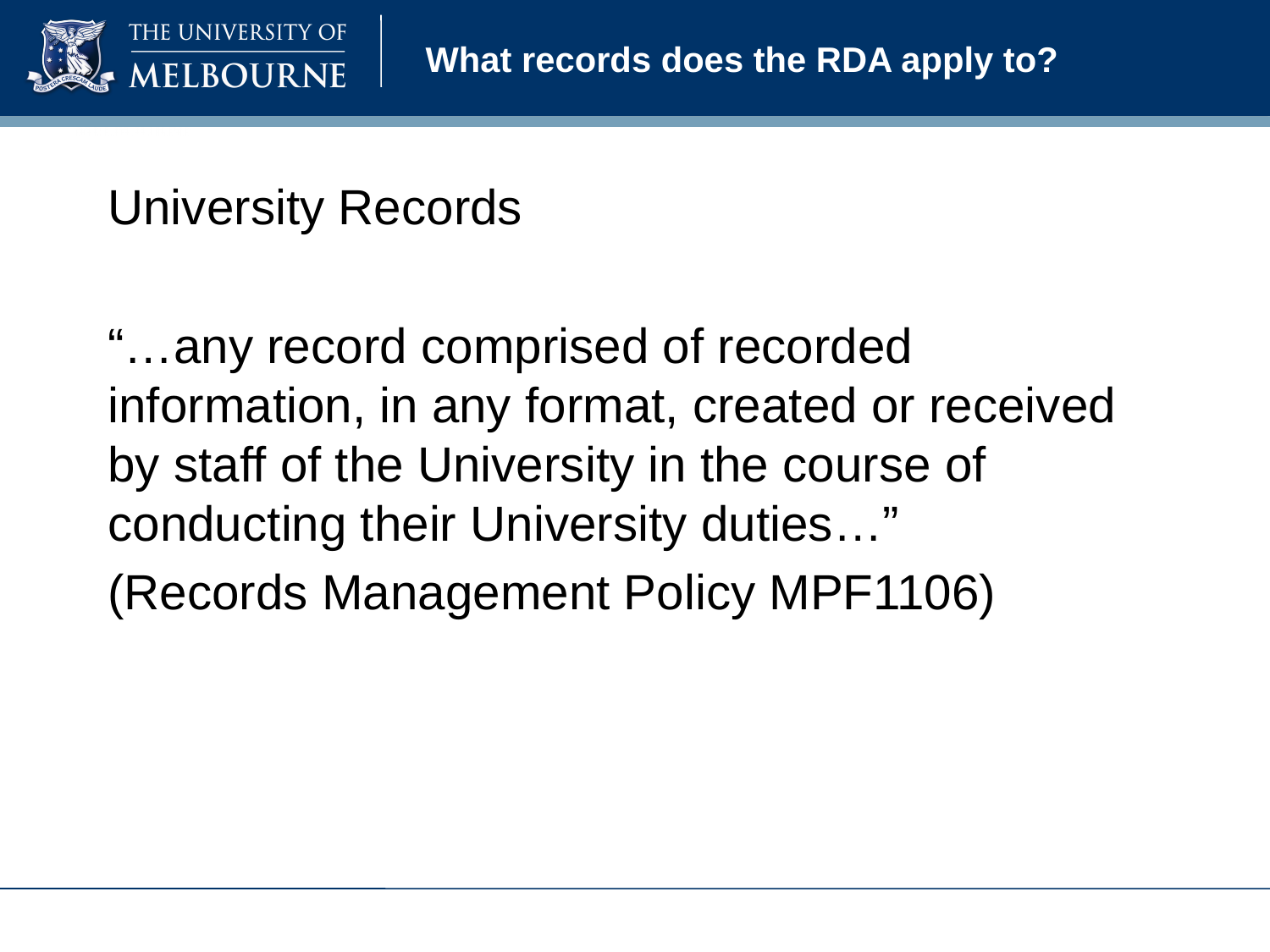

# What records does the RDA apply to?
University Records

“…any record comprised of recorded information, in any format, created or received by staff of the University in the course of conducting their University duties…”
(Records Management Policy MPF1106)